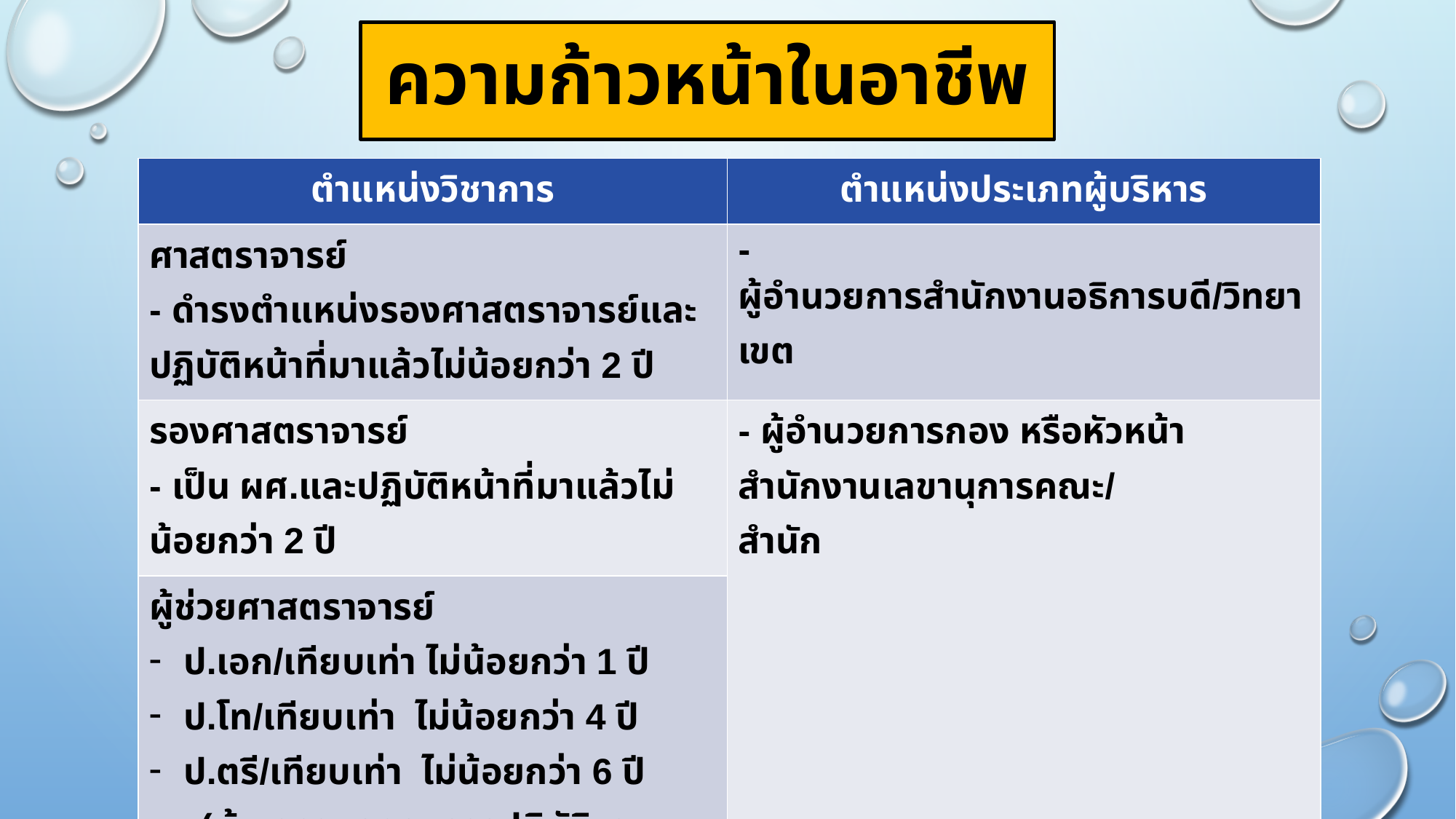

# ความก้าวหน้าในอาชีพ
| ตำแหน่งวิชาการ | ตำแหน่งประเภทผู้บริหาร |
| --- | --- |
| ศาสตราจารย์ - ดำรงตำแหน่งรองศาสตราจารย์และปฏิบัติหน้าที่มาแล้วไม่น้อยกว่า 2 ปี | - ผู้อำนวยการสำนักงานอธิการบดี/วิทยาเขต |
| รองศาสตราจารย์ - เป็น ผศ.และปฏิบัติหน้าที่มาแล้วไม่น้อยกว่า 2 ปี | - ผู้อำนวยการกอง หรือหัวหน้าสำนักงานเลขานุการคณะ/ สำนัก |
| ผู้ช่วยศาสตราจารย์ ป.เอก/เทียบเท่า ไม่น้อยกว่า 1 ปี ป.โท/เทียบเท่า ไม่น้อยกว่า 4 ปี ป.ตรี/เทียบเท่า ไม่น้อยกว่า 6 ปี (พ้นเวลาทดลองการปฏิบัติงานแล้ว) |  |
| อาจารย์ |  |